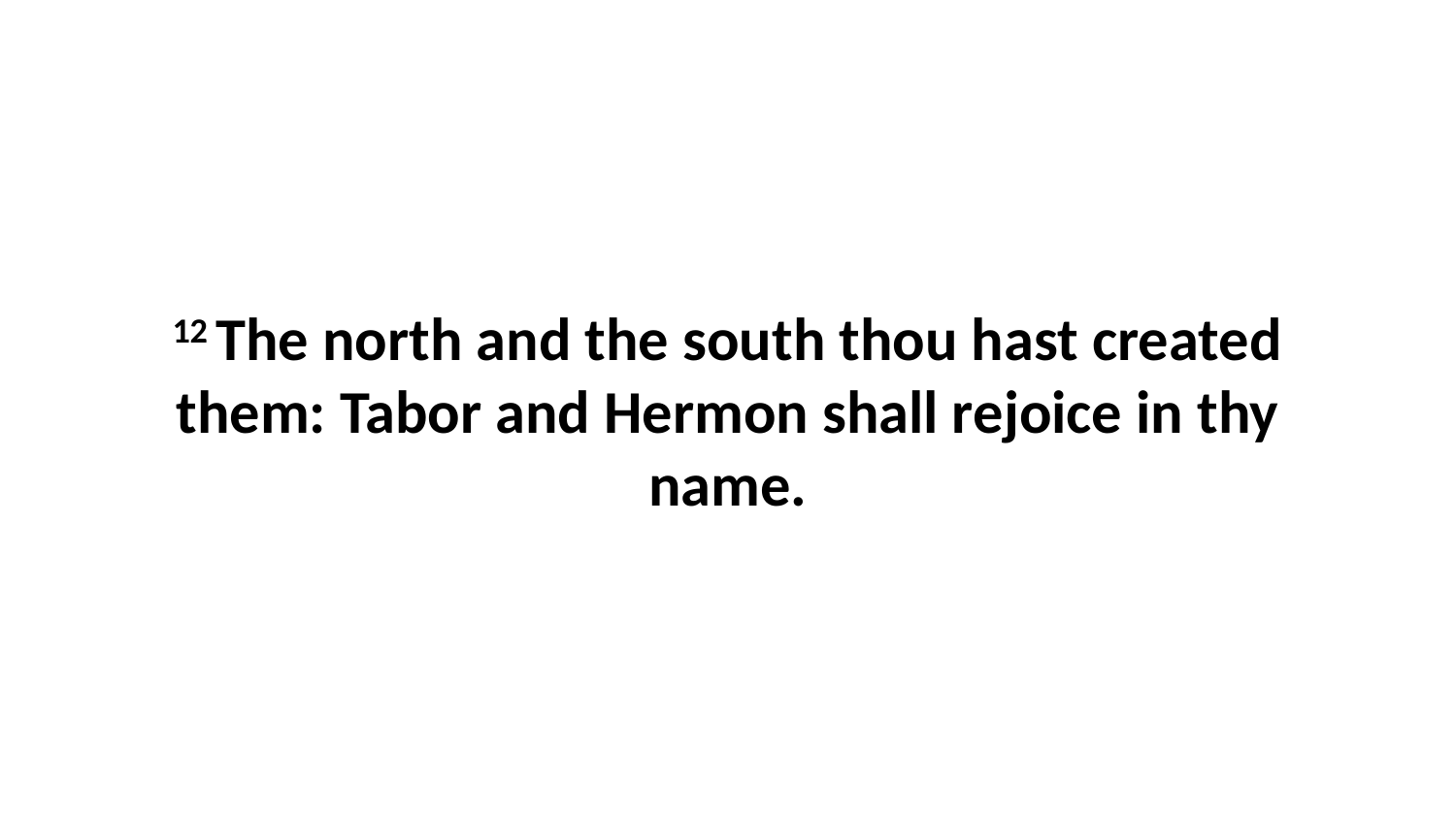

12 The north and the south thou hast created them: Tabor and Hermon shall rejoice in thy name.